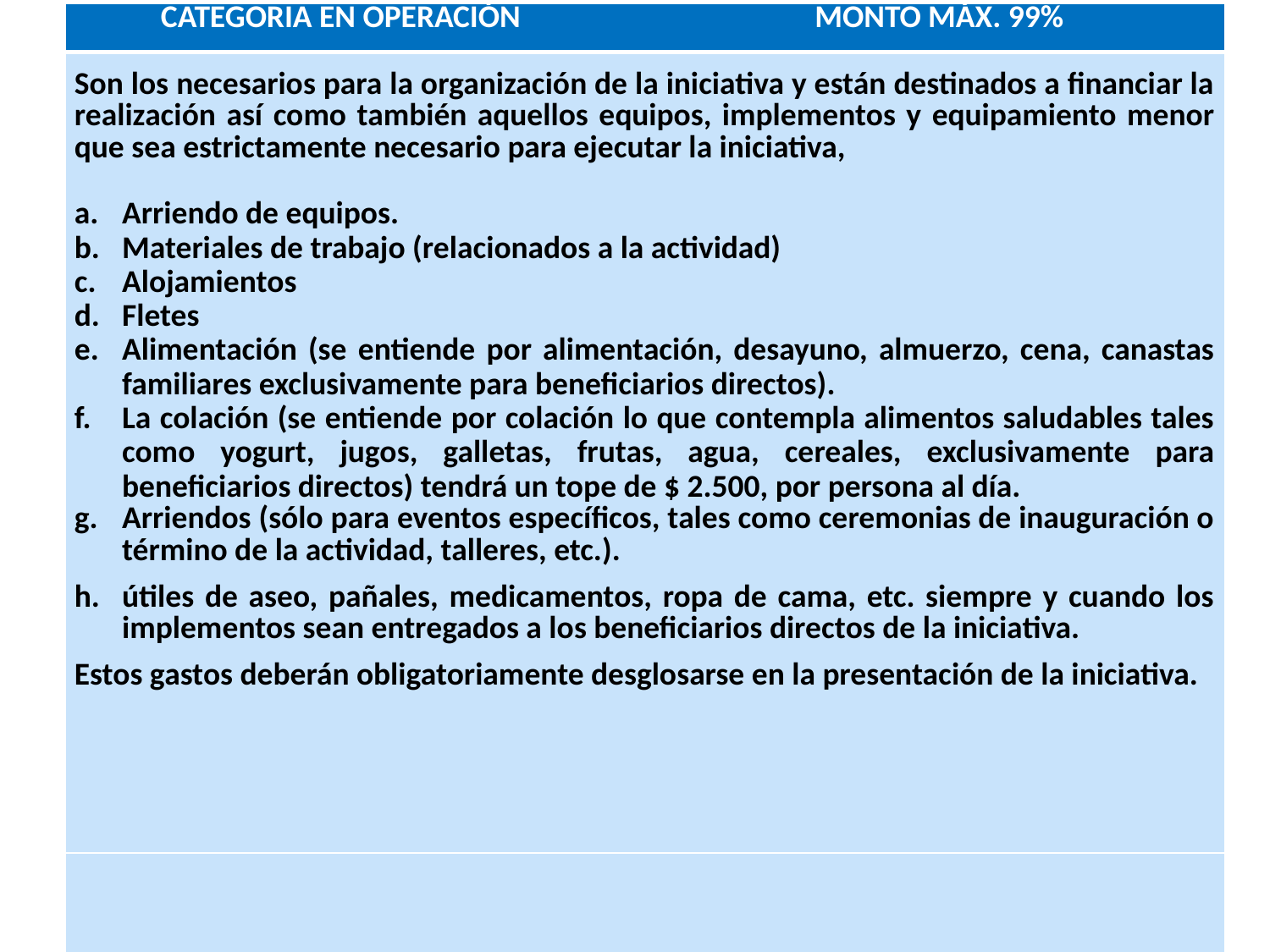

| CATEGORIA EN OPERACIÓN MONTO MÁX. 99% |
| --- |
| Son los necesarios para la organización de la iniciativa y están destinados a financiar la realización así como también aquellos equipos, implementos y equipamiento menor que sea estrictamente necesario para ejecutar la iniciativa,   Arriendo de equipos. Materiales de trabajo (relacionados a la actividad) Alojamientos Fletes Alimentación (se entiende por alimentación, desayuno, almuerzo, cena, canastas familiares exclusivamente para beneficiarios directos). La colación (se entiende por colación lo que contempla alimentos saludables tales como yogurt, jugos, galletas, frutas, agua, cereales, exclusivamente para beneficiarios directos) tendrá un tope de $ 2.500, por persona al día. Arriendos (sólo para eventos específicos, tales como ceremonias de inauguración o término de la actividad, talleres, etc.). útiles de aseo, pañales, medicamentos, ropa de cama, etc. siempre y cuando los implementos sean entregados a los beneficiarios directos de la iniciativa. Estos gastos deberán obligatoriamente desglosarse en la presentación de la iniciativa. |
|  |
| CATEGORIA DE OPERACIONES | % TOPE MAX. 99% |
| --- | --- |